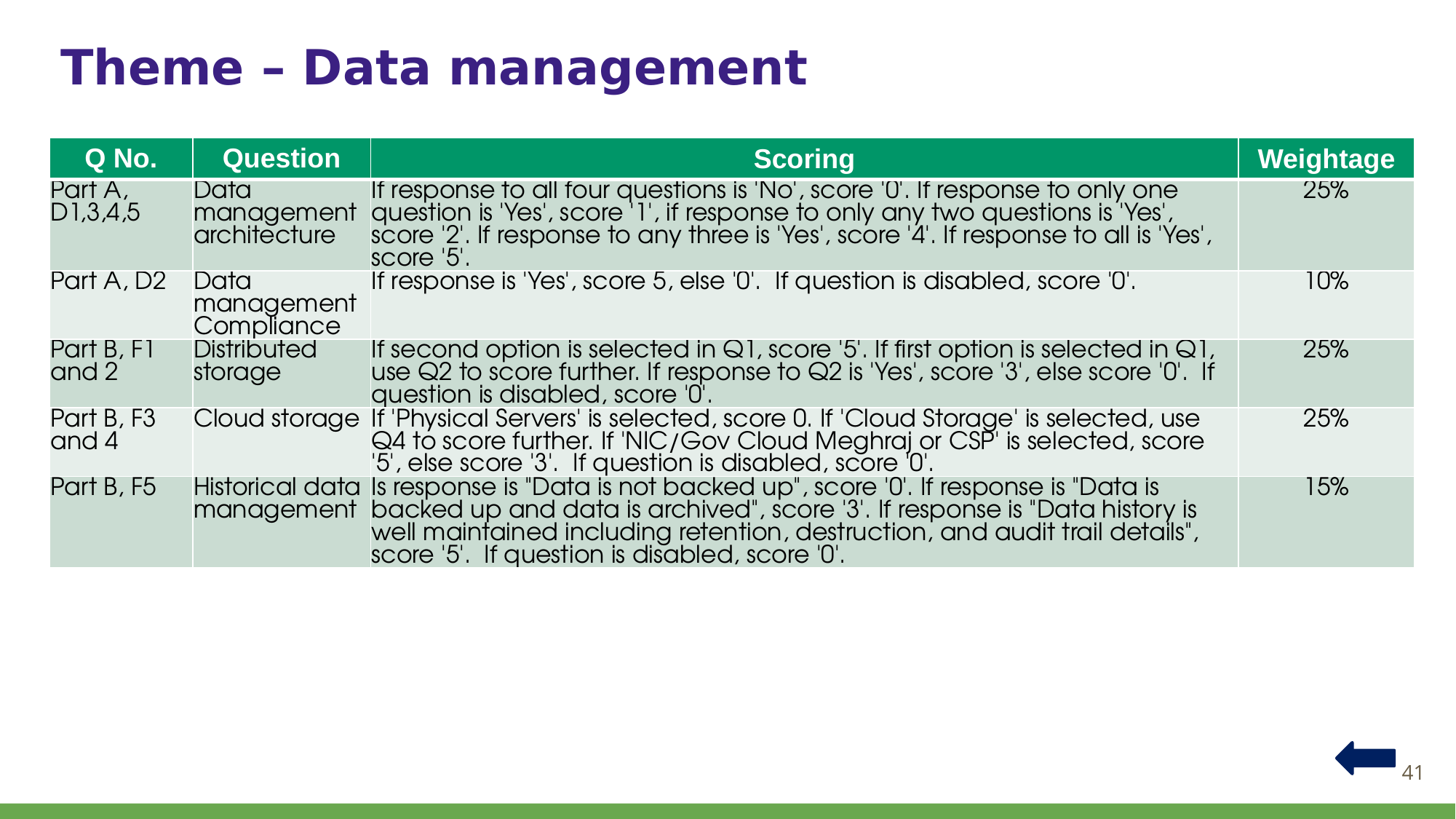

# Theme – Data management
| Q No. | Question | Scoring | Weightage |
| --- | --- | --- | --- |
| Part A, D1,3,4,5 | Data management architecture | If response to all four questions is 'No', score '0'. If response to only one question is 'Yes', score '1', if response to only any two questions is 'Yes', score '2'. If response to any three is 'Yes', score '4'. If response to all is 'Yes', score '5'. | 25% |
| Part A, D2 | Data management Compliance | If response is 'Yes', score 5, else '0'. If question is disabled, score '0'. | 10% |
| Part B, F1 and 2 | Distributed storage | If second option is selected in Q1, score '5'. If first option is selected in Q1, use Q2 to score further. If response to Q2 is 'Yes', score '3', else score '0'. If question is disabled, score '0'. | 25% |
| Part B, F3 and 4 | Cloud storage | If 'Physical Servers' is selected, score 0. If 'Cloud Storage' is selected, use Q4 to score further. If 'NIC/Gov Cloud Meghraj or CSP' is selected, score '5', else score '3'. If question is disabled, score '0'. | 25% |
| Part B, F5 | Historical data management | Is response is "Data is not backed up", score '0'. If response is "Data is backed up and data is archived", score '3'. If response is "Data history is well maintained including retention, destruction, and audit trail details", score '5'. If question is disabled, score '0'. | 15% |

41